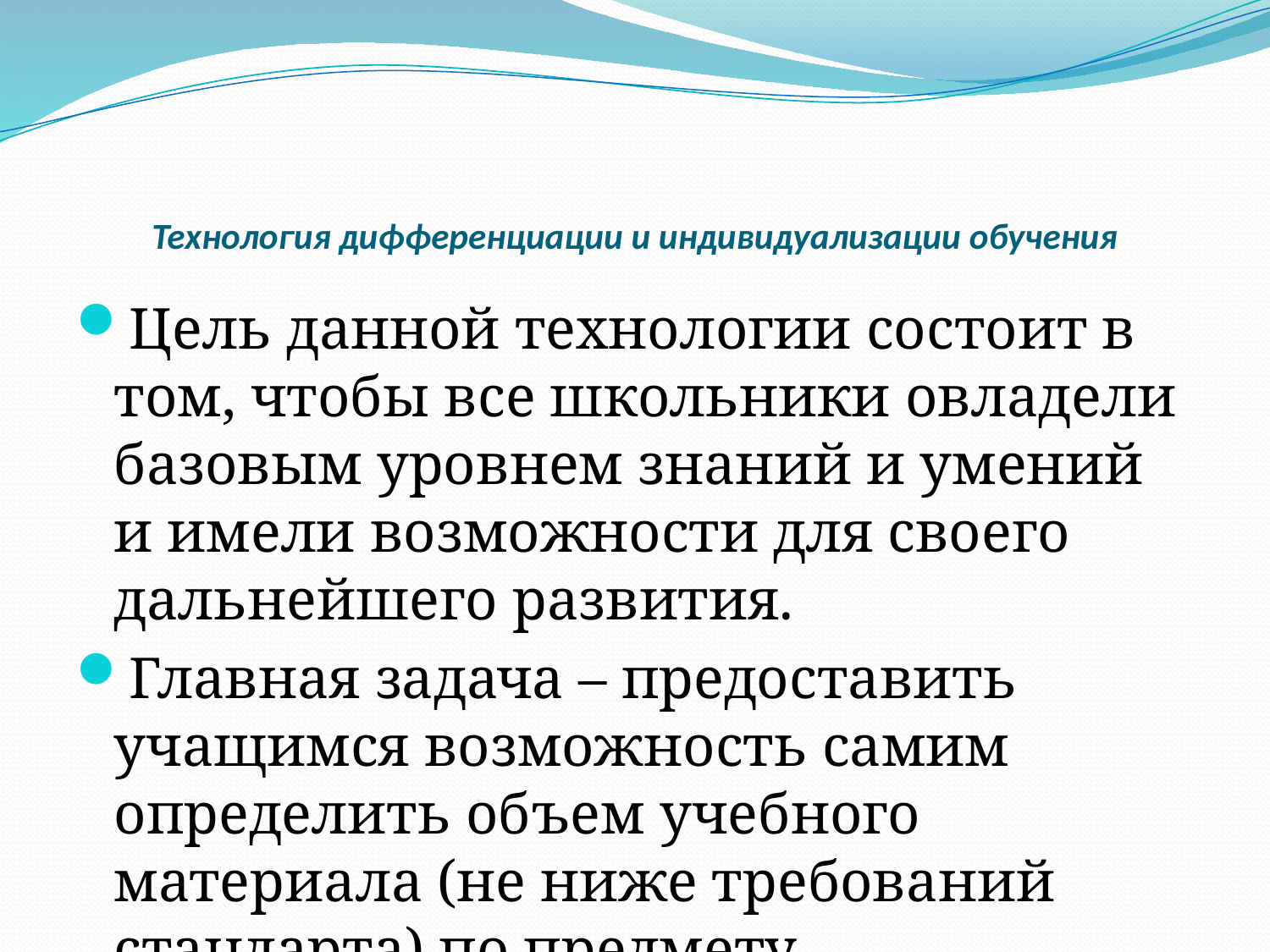

# Технология дифференциации и индивидуализации обучения
Цель данной технологии состоит в том, чтобы все школьники овладели базовым уровнем знаний и умений и имели возможности для своего дальнейшего развития.
Главная задача – предоставить учащимся возможность самим определить объем учебного материала (не ниже требований стандарта) по предмету.